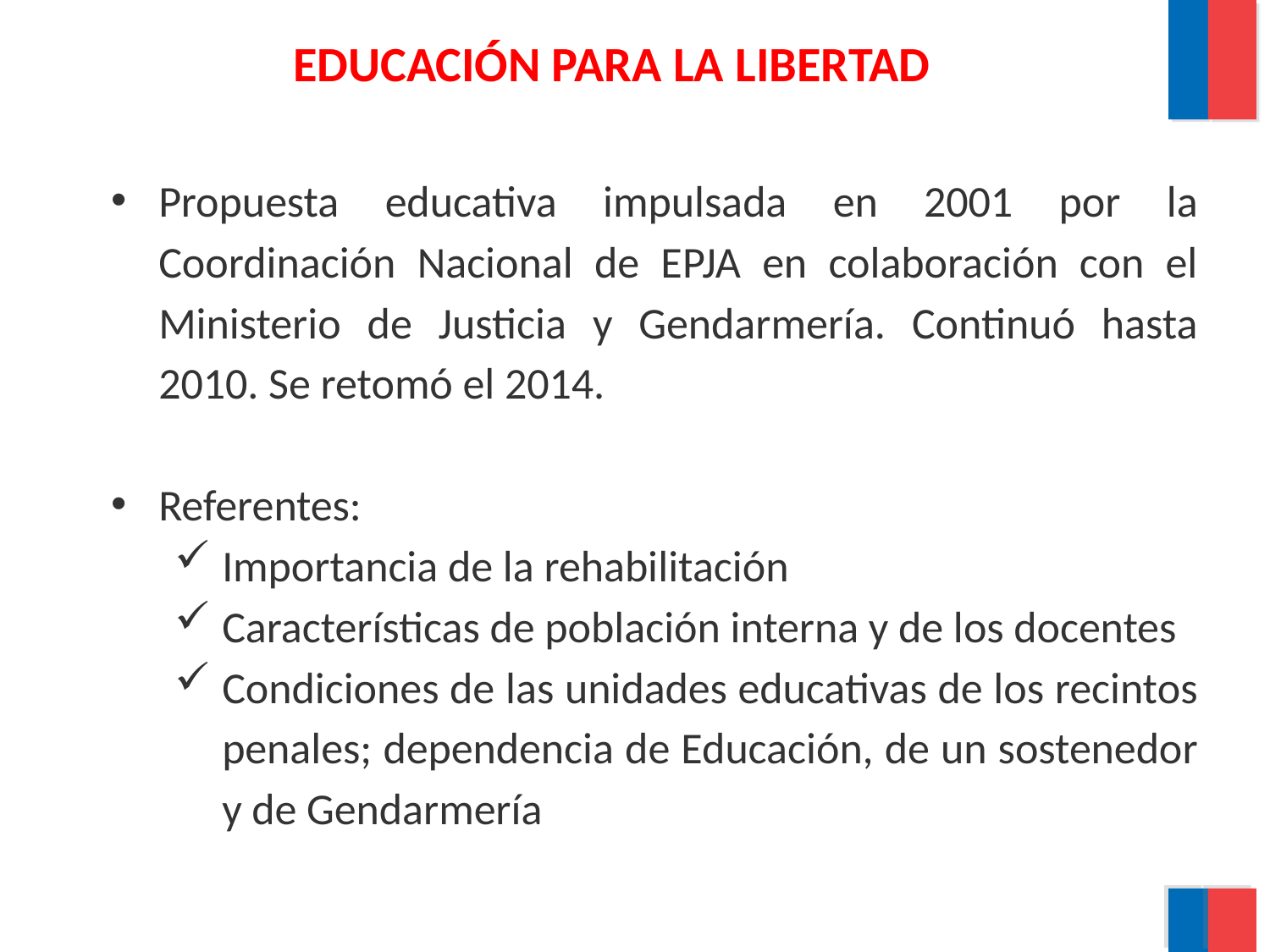

# EDUCACIÓN PARA LA LIBERTAD
Propuesta educativa impulsada en 2001 por la Coordinación Nacional de EPJA en colaboración con el Ministerio de Justicia y Gendarmería. Continuó hasta 2010. Se retomó el 2014.

Referentes:
Importancia de la rehabilitación
Características de población interna y de los docentes
Condiciones de las unidades educativas de los recintos penales; dependencia de Educación, de un sostenedor y de Gendarmería